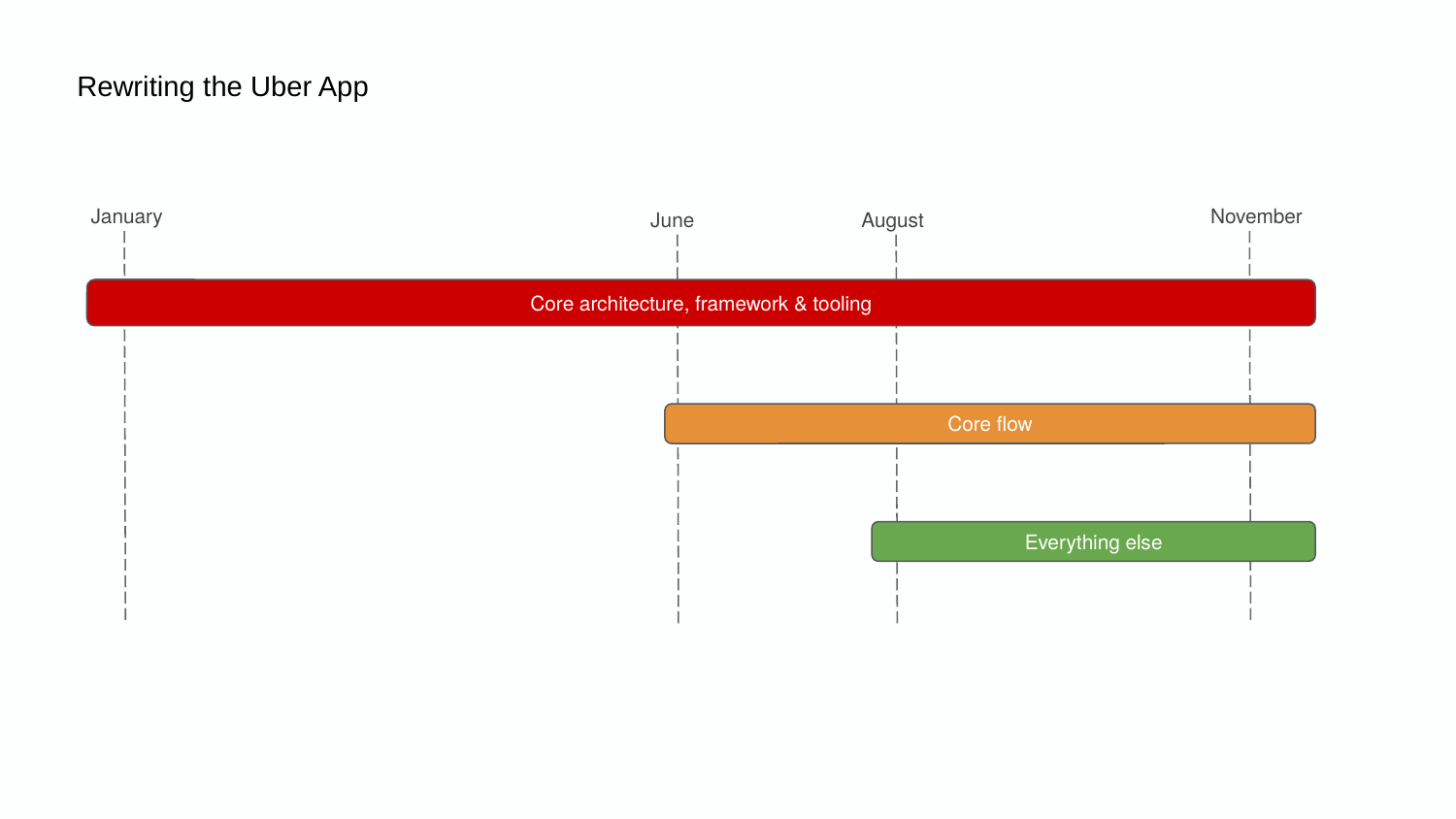

Rewriting the Uber App

January
November
August
June
Core architecture, framework & tooling
Core flow
Everything else